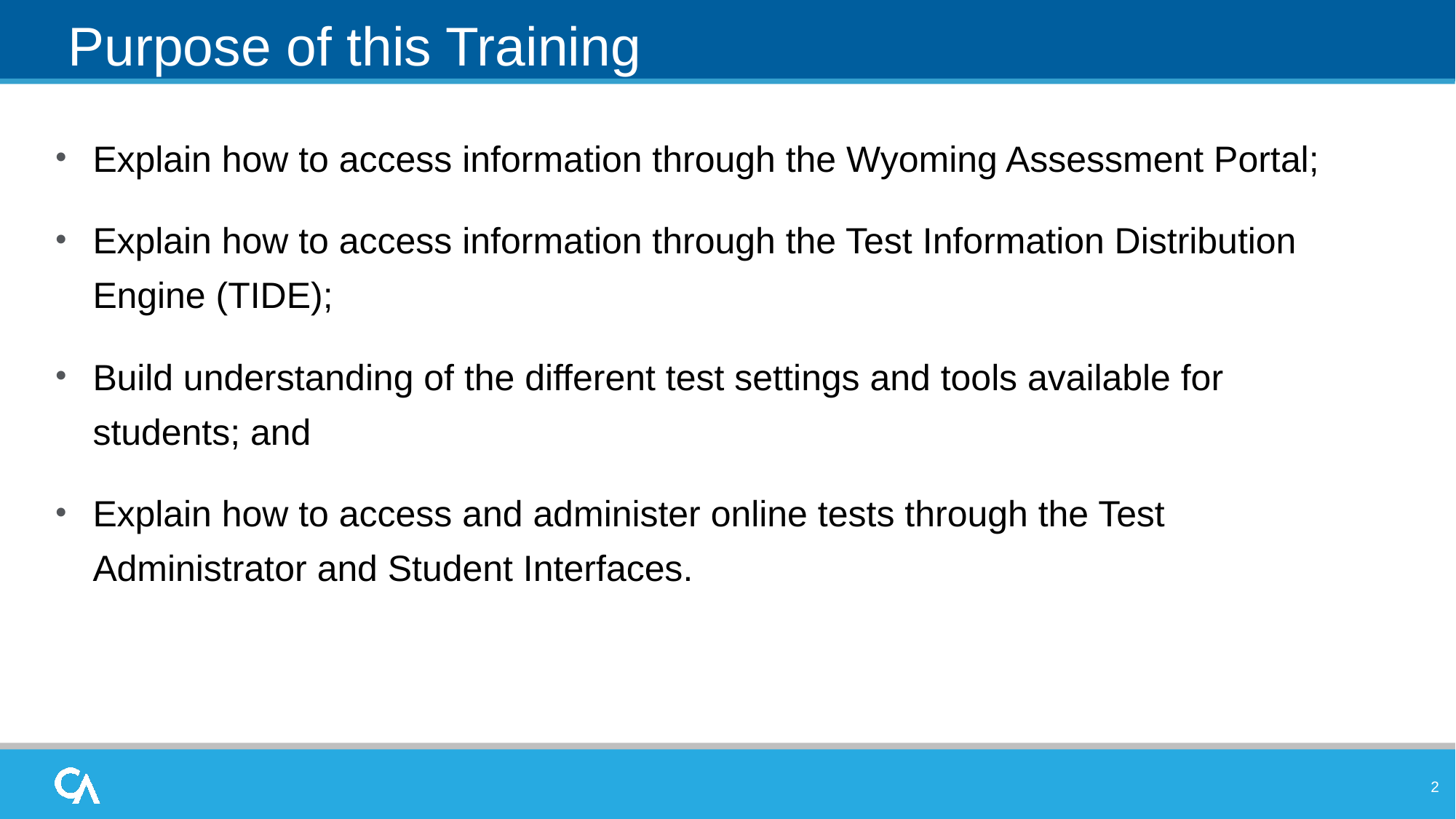

# Purpose of this Training
Explain how to access information through the Wyoming Assessment Portal;
Explain how to access information through the Test Information Distribution Engine (TIDE);
Build understanding of the different test settings and tools available for students; and
Explain how to access and administer online tests through the Test Administrator and Student Interfaces.

2